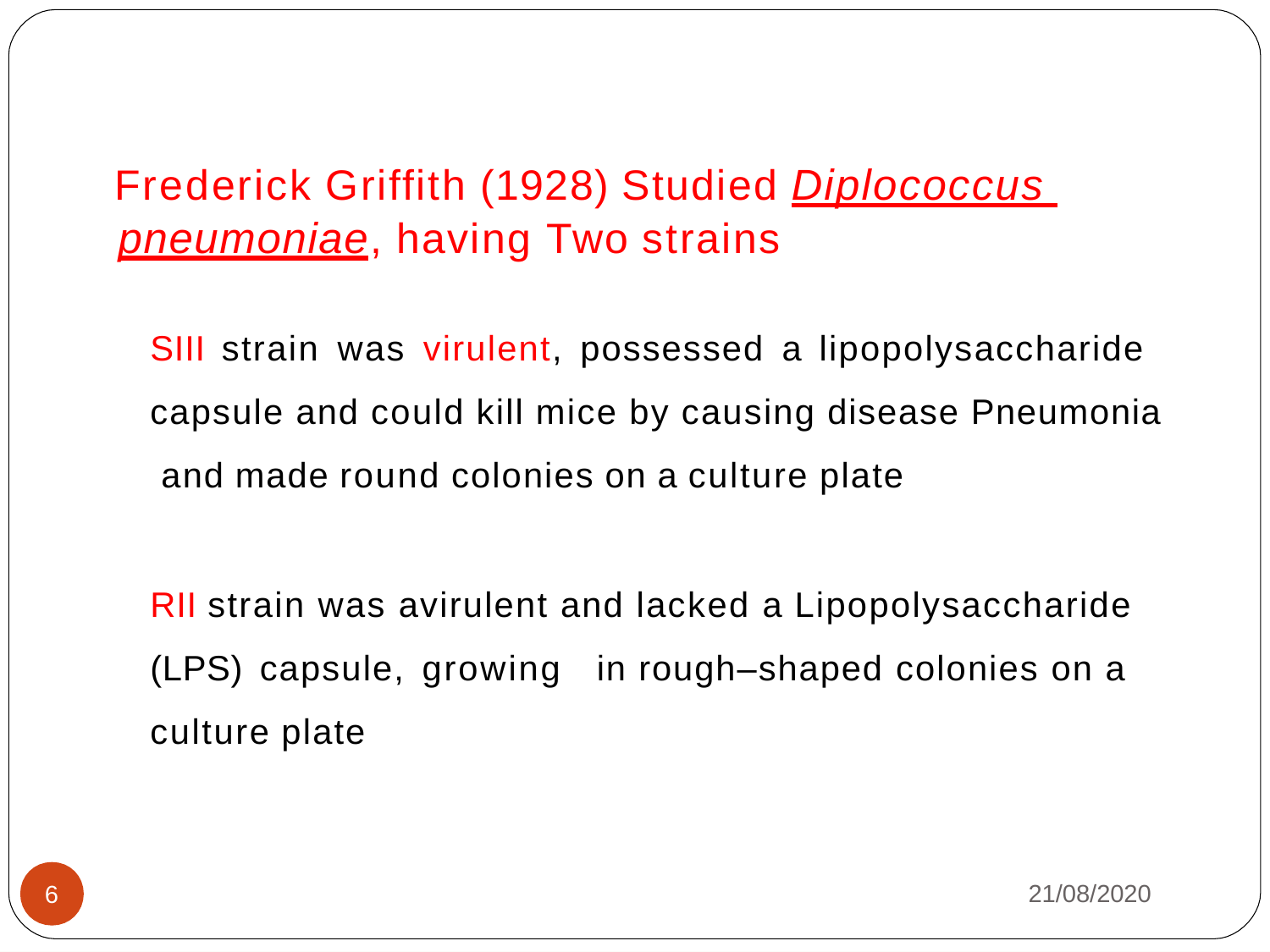

# Frederick Griffith (1928) Studied Diplococcus  pneumoniae, having Two strains
SIII strain was virulent, possessed a lipopolysaccharide  capsule and could kill mice by causing disease Pneumonia  and made round colonies on a culture plate

RII strain was avirulent and lacked a Lipopolysaccharide  (LPS) capsule, growing	in rough–shaped colonies on a  culture plate

21/08/2020

6